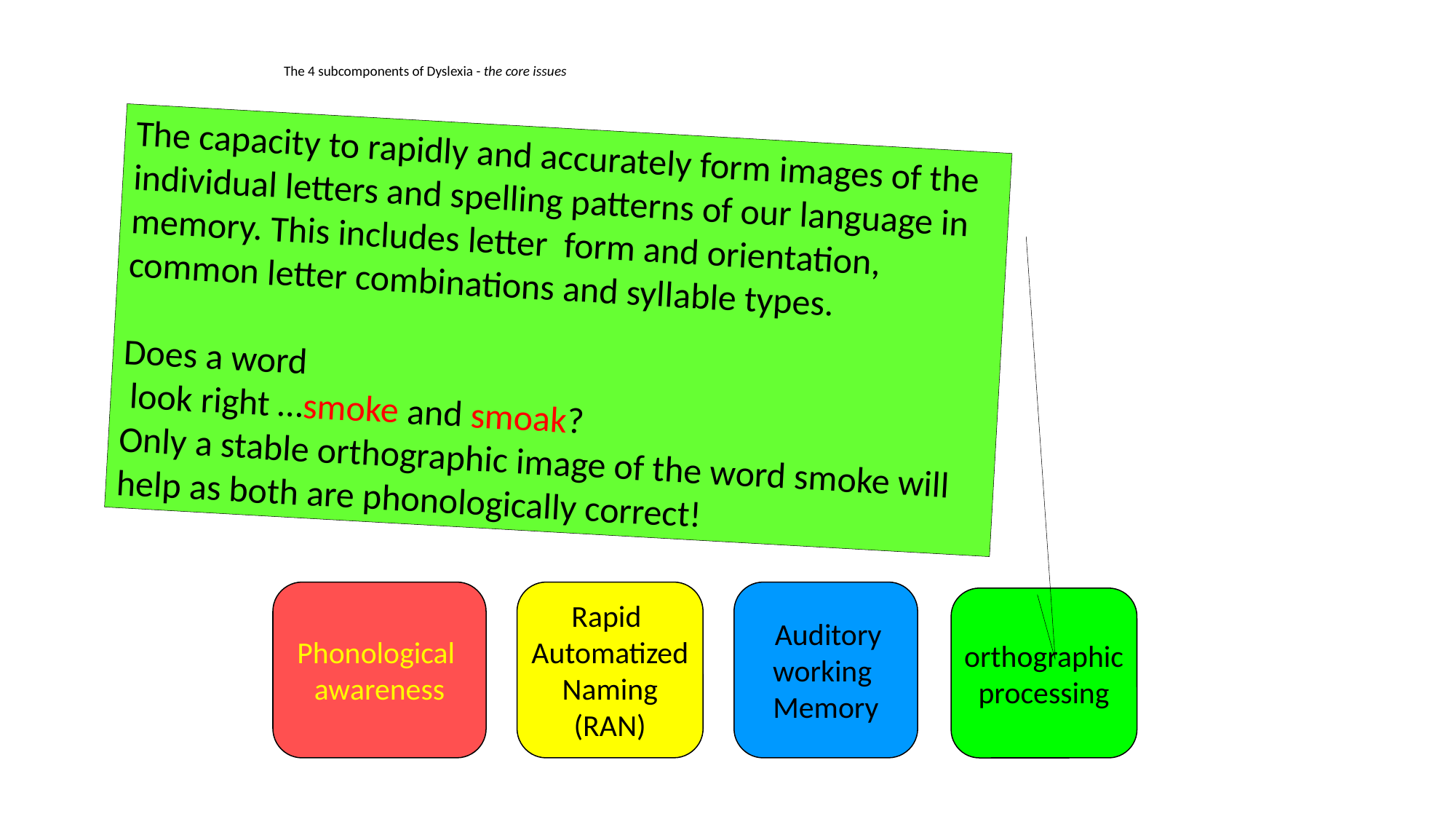

# The 4 subcomponents of Dyslexia - the core issues
The capacity to rapidly and accurately form images of the individual letters and spelling patterns of our language in memory. This includes letter  form and orientation, common letter combinations and syllable types.

Does a word
 look right …smoke and smoak?
Only a stable orthographic image of the word smoke will help as both are phonologically correct!

Phonological
awareness
Rapid
Automatized
Naming
(RAN)
  Auditory
working
Memory
orthographic
processing